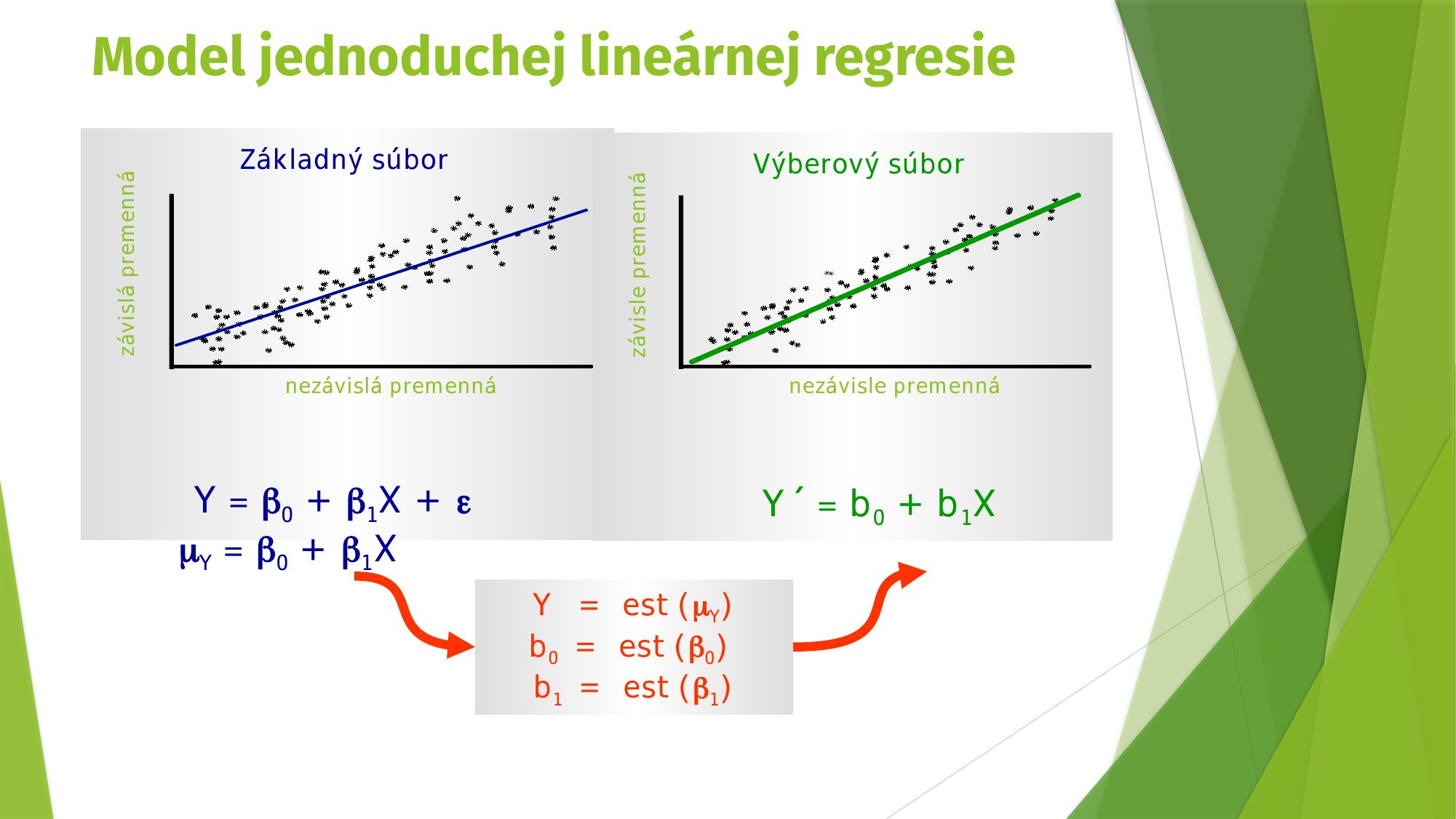

# Model jednoduchej lineárnej regresie

Základný súbor

závislá premenná

nezávislá premenná

Výberový súbor

závisle premenná

nezávisle premenná

Y´ = b0 + b1X
Y = β0 + β1X + ε
μY = β0 + β1X
Y 	= 	est (μY)
b0 	= 	est (β0)
b1 	= 	est (β1)